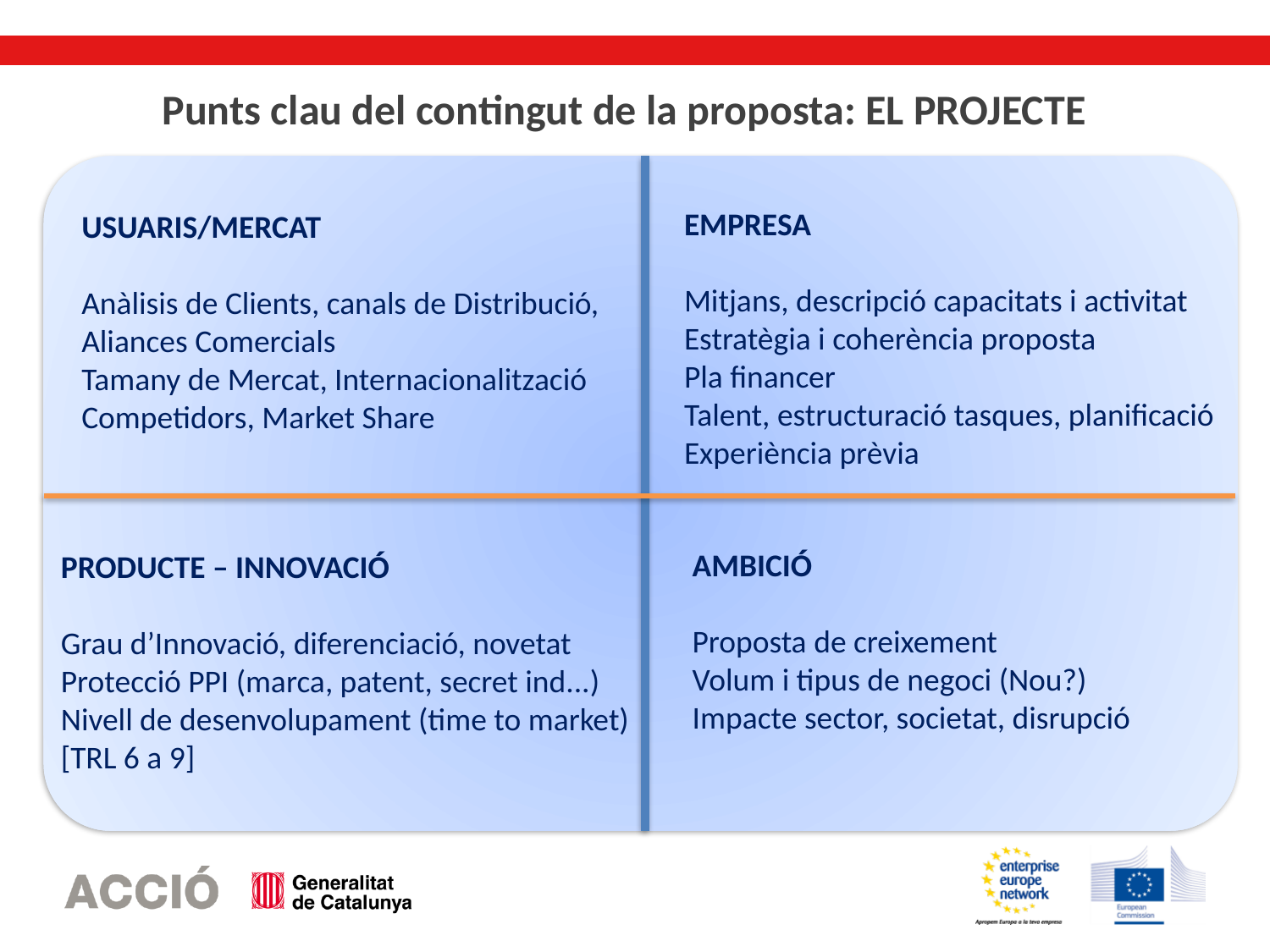

Punts clau del contingut de la proposta: EL PROJECTE

EMPRESA

Mitjans, descripció capacitats i activitat
Estratègia i coherència proposta
Pla financer
Talent, estructuració tasques, planificació
Experiència prèvia
USUARIS/MERCAT

Anàlisis de Clients, canals de Distribució, Aliances Comercials
Tamany de Mercat, Internacionalització
Competidors, Market Share
AMBICIÓ

Proposta de creixement
Volum i tipus de negoci (Nou?)
Impacte sector, societat, disrupció

PRODUCTE – INNOVACIÓ

Grau d’Innovació, diferenciació, novetat
Protecció PPI (marca, patent, secret ind...)
Nivell de desenvolupament (time to market)
[TRL 6 a 9]